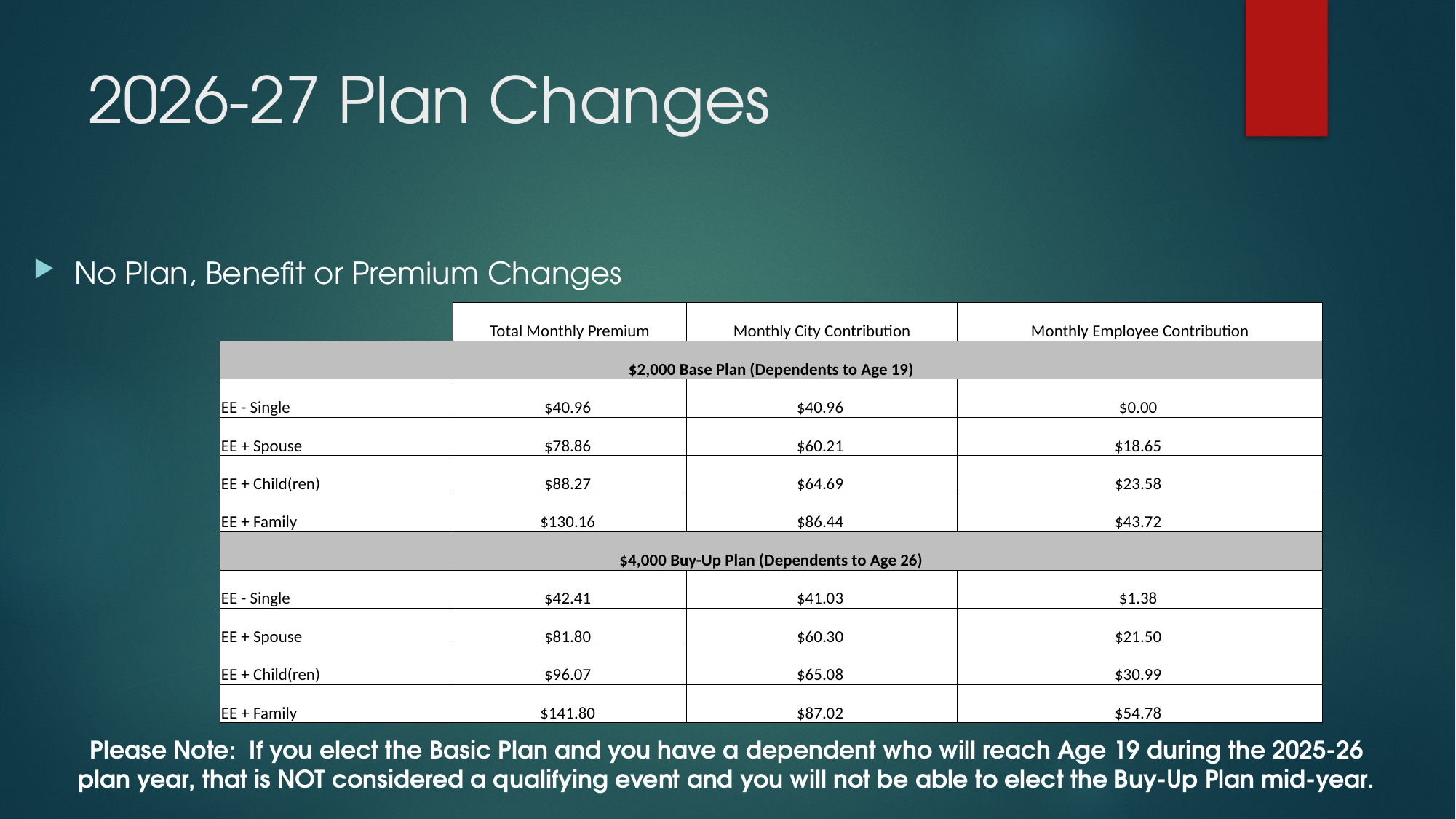

# 2026-27 Plan Changes
No Plan, Benefit or Premium Changes
|  | Total Monthly Premium | Monthly City Contribution | Monthly Employee Contribution |
| --- | --- | --- | --- |
| $2,000 Base Plan (Dependents to Age 19) |  |  |  |
| EE - Single | $40.96 | $40.96 | $0.00 |
| EE + Spouse | $78.86 | $60.21 | $18.65 |
| EE + Child(ren) | $88.27 | $64.69 | $23.58 |
| EE + Family | $130.16 | $86.44 | $43.72 |
| $4,000 Buy-Up Plan (Dependents to Age 26) |  |  |  |
| EE - Single | $42.41 | $41.03 | $1.38 |
| EE + Spouse | $81.80 | $60.30 | $21.50 |
| EE + Child(ren) | $96.07 | $65.08 | $30.99 |
| EE + Family | $141.80 | $87.02 | $54.78 |

Please Note:  If you elect the Basic Plan and you have a dependent who will reach Age 19 during the 2025-26 plan year, that is NOT considered a qualifying event and you will not be able to elect the Buy-Up Plan mid-year.